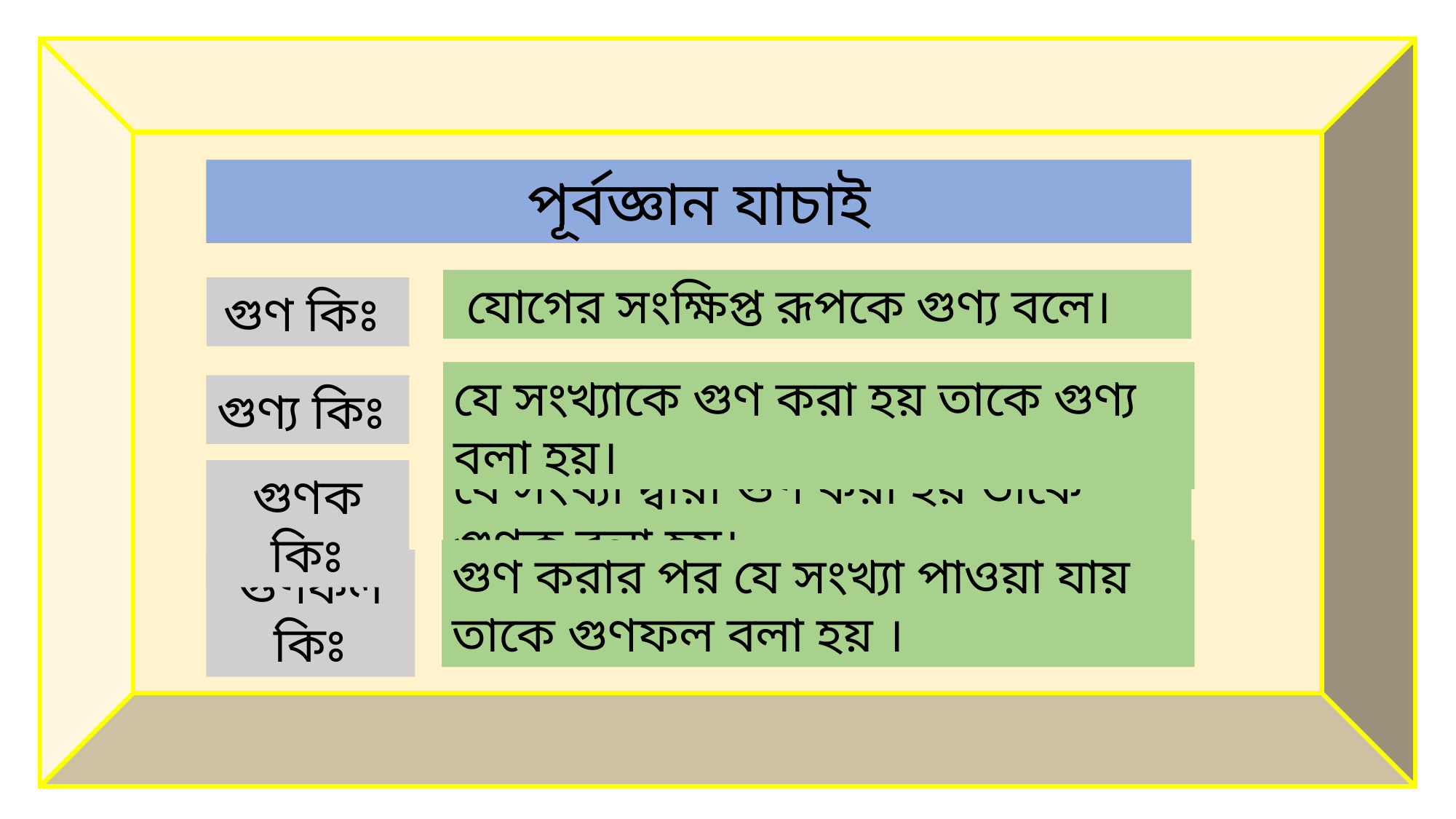

#
পূর্বজ্ঞান যাচাই

 যোগের সংক্ষিপ্ত রূপকে গুণ্য বলে।
গুণ কিঃ
যে সংখ্যাকে গুণ করা হয় তাকে গুণ্য বলা হয়।
গুণ্য কিঃ
যে সংখ্যা দ্বারা গুণ করা হয় তাকে গুণক বলা হয়।
গুণক কিঃ
গুণ করার পর যে সংখ্যা পাওয়া যায় তাকে গুণফল বলা হয় ।
গুণফল কিঃ